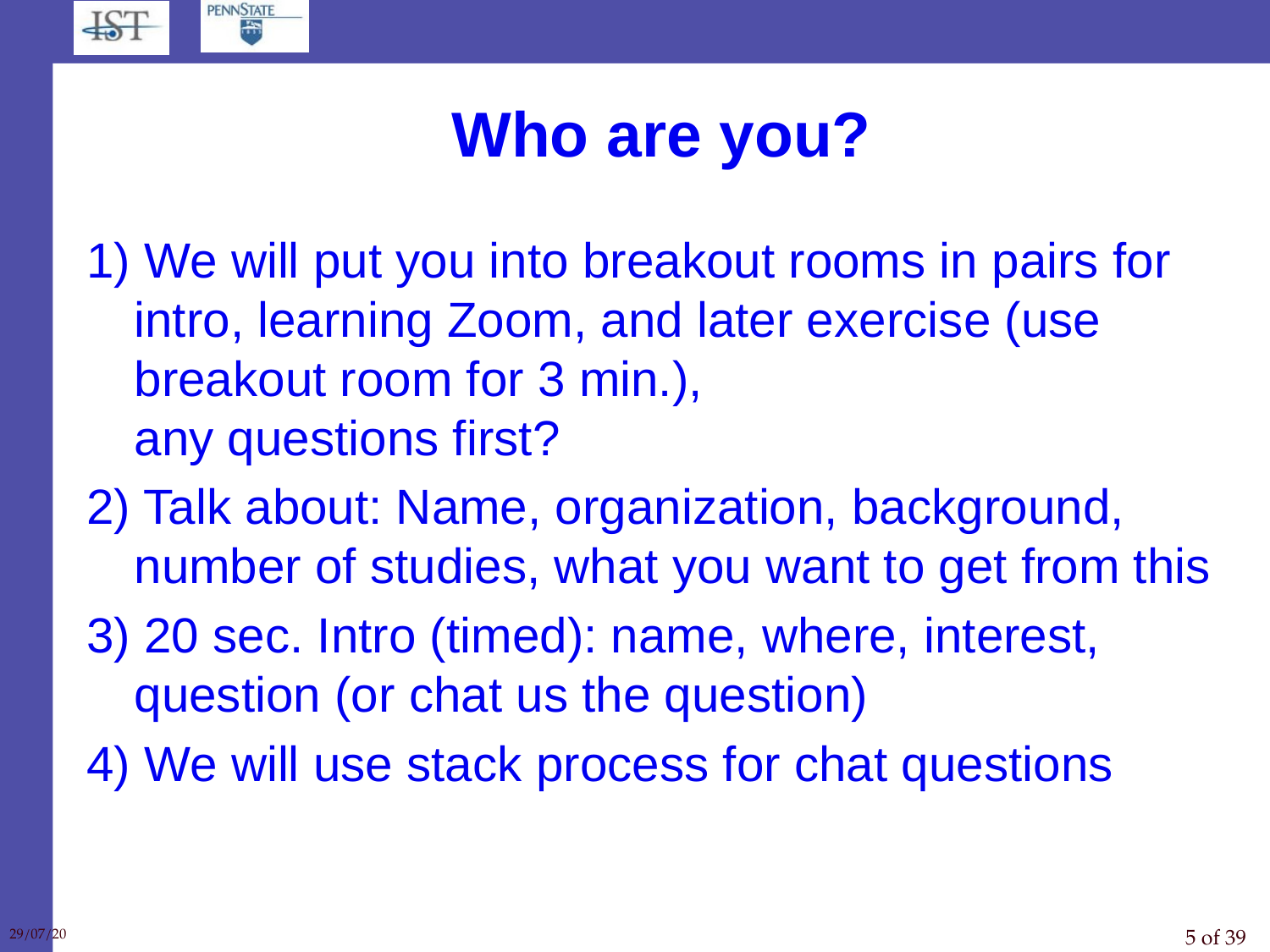

# Who are you?
1) We will put you into breakout rooms in pairs for intro, learning Zoom, and later exercise (use breakout room for 3 min.),
any questions first?
2) Talk about: Name, organization, background, number of studies, what you want to get from this
3) 20 sec. Intro (timed): name, where, interest, question (or chat us the question)
4) We will use stack process for chat questions